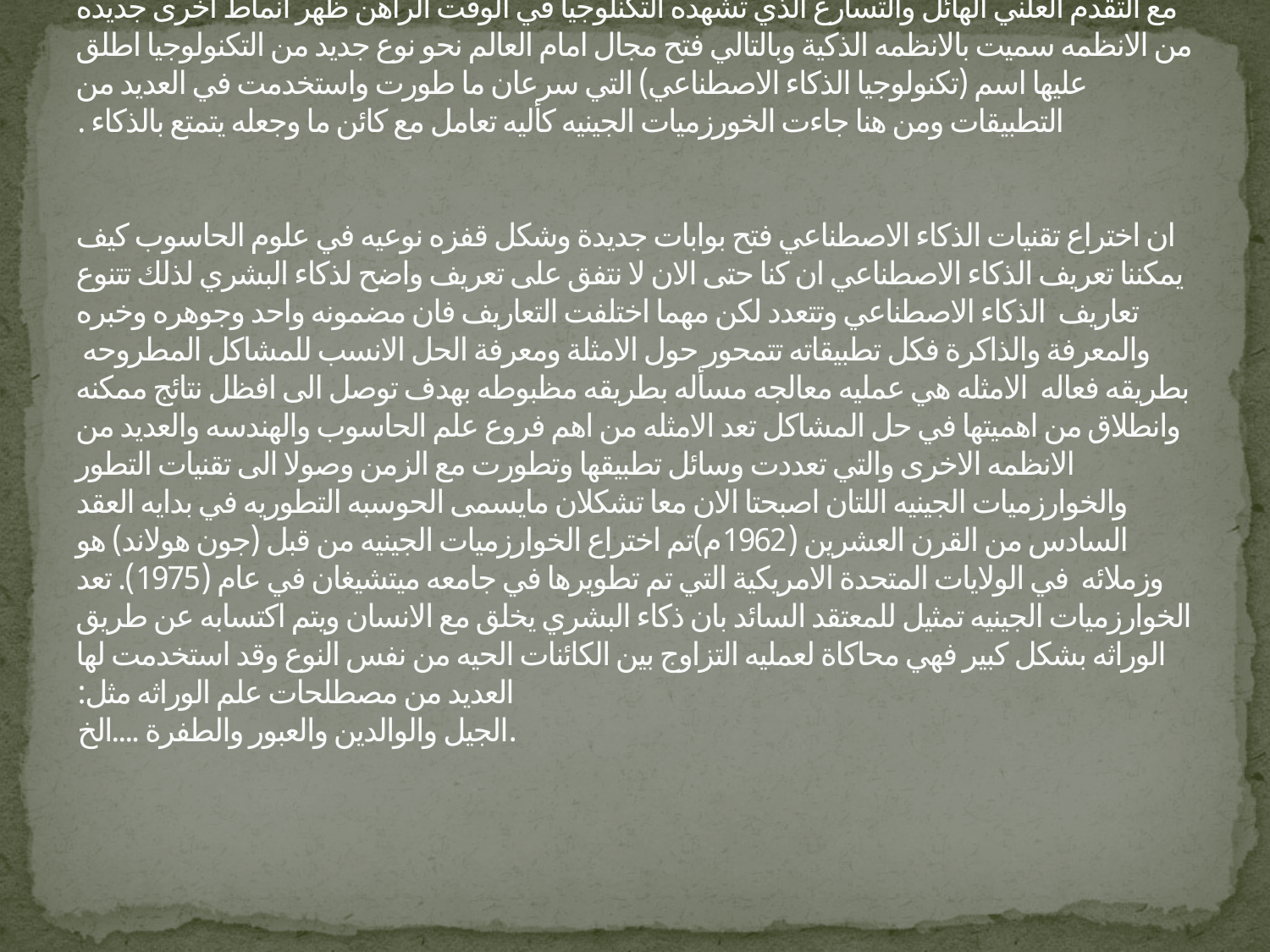

# المقدمة   مع التقدم العلني الهائل والتسارع الذي تشهده التكنلوجيا في الوقت الراهن ظهر انماط اخرى جديده من الانظمه سميت بالانظمه الذكية وبالتالي فتح مجال امام العالم نحو نوع جديد من التكنولوجيا اطلق عليها اسم (تكنولوجيا الذكاء الاصطناعي) التي سرعان ما طورت واستخدمت في العديد من التطبيقات ومن هنا جاءت الخورزميات الجينيه كأليه تعامل مع كائن ما وجعله يتمتع بالذكاء .     ان اختراع تقنيات الذكاء الاصطناعي فتح بوابات جديدة وشكل قفزه نوعيه في علوم الحاسوب كيف يمكننا تعريف الذكاء الاصطناعي ان كنا حتى الان لا نتفق على تعريف واضح لذكاء البشري لذلك تتنوع تعاريف  الذكاء الاصطناعي وتتعدد لكن مهما اختلفت التعاريف فان مضمونه واحد وجوهره وخبره والمعرفة والذاكرة فكل تطبيقاته تتمحور حول الامثلة ومعرفة الحل الانسب للمشاكل المطروحه  بطريقه فعاله  الامثله هي عمليه معالجه مسأله بطريقه مظبوطه بهدف توصل الى افظل نتائج ممكنه وانطلاق من اهميتها في حل المشاكل تعد الامثله من اهم فروع علم الحاسوب والهندسه والعديد من الانظمه الاخرى والتي تعددت وسائل تطبيقها وتطورت مع الزمن وصولا الى تقنيات التطور والخوارزميات الجينيه اللتان اصبحتا الان معا تشكلان مايسمى الحوسبه التطوريه في بدايه العقد السادس من القرن العشرين (1962م)تم اختراع الخوارزميات الجينيه من قبل (جون هولاند) هو وزملائه  في الولايات المتحدة الامريكية التي تم تطويرها في جامعه ميتشيغان في عام (1975). تعد الخوارزميات الجينيه تمثيل للمعتقد السائد بان ذكاء البشري يخلق مع الانسان ويتم اكتسابه عن طريق الوراثه بشكل كبير فهي محاكاة لعمليه التزاوج بين الكائنات الحيه من نفس النوع وقد استخدمت لها العديد من مصطلحات علم الوراثه مثل: الجيل والوالدين والعبور والطفرة ....الخ.